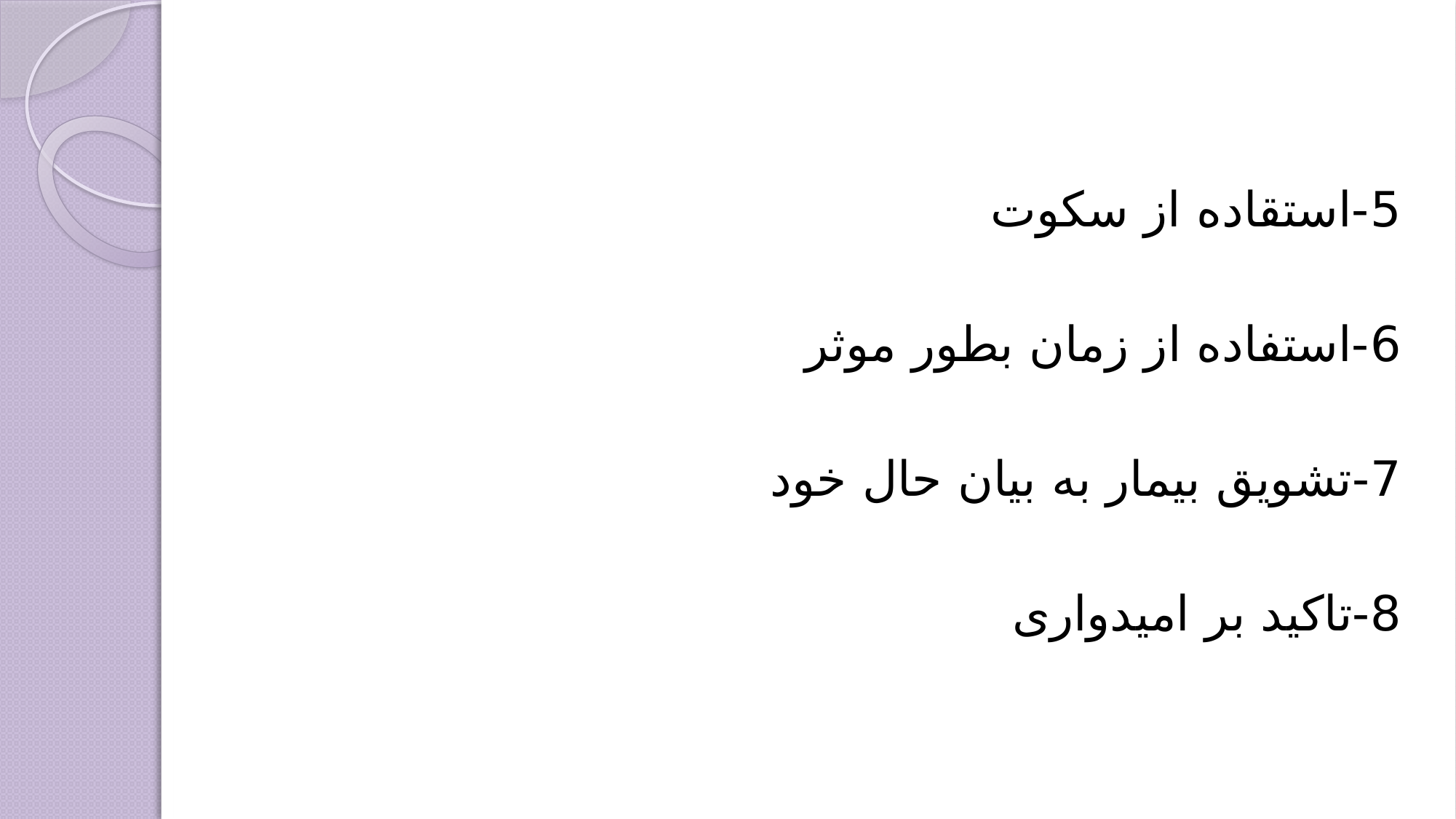

#
5-استقاده از سکوت

6-استفاده از زمان بطور موثر

7-تشویق بیمار به بیان حال خود

8-تاکید بر امیدواری